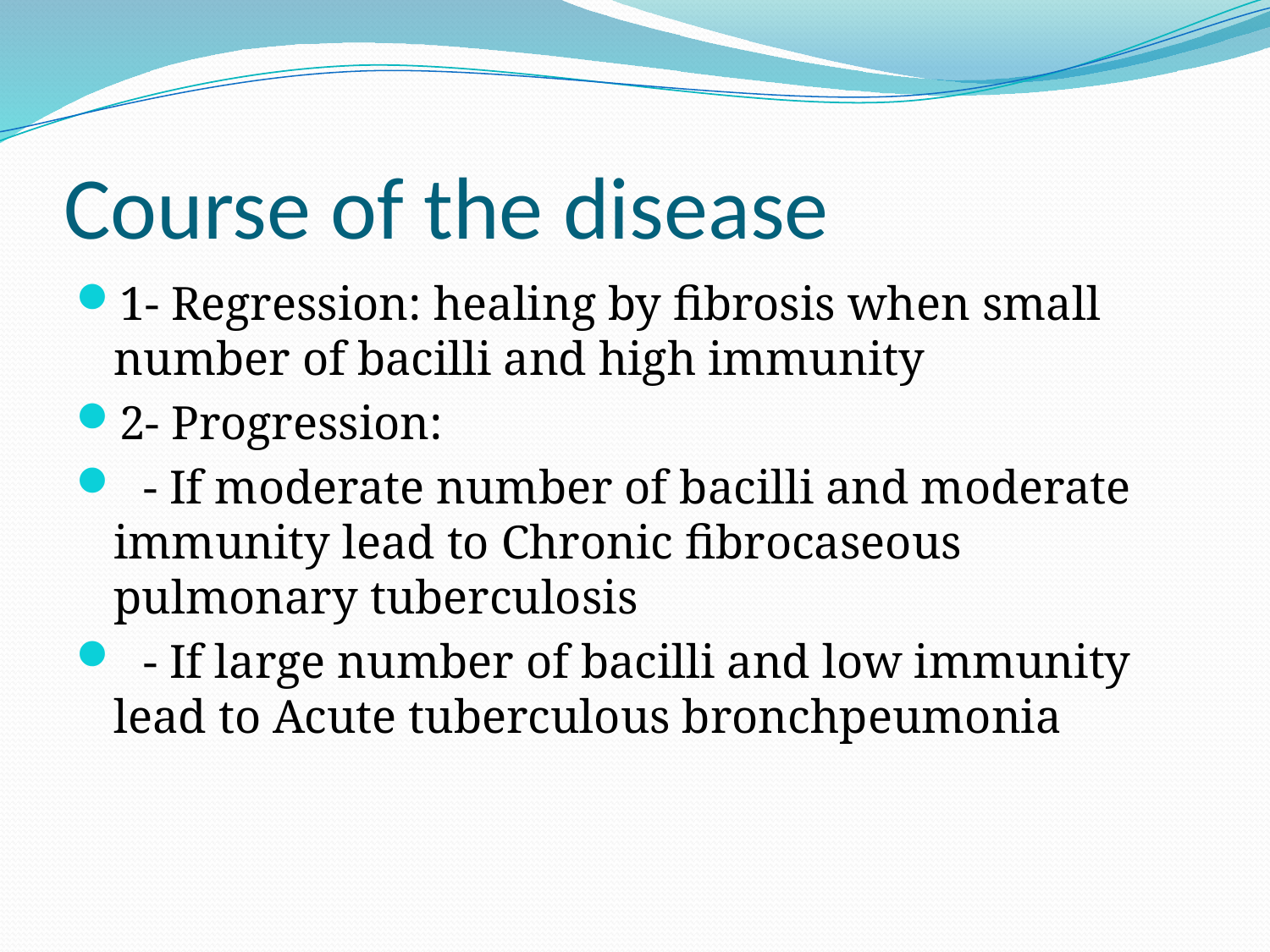

# Course of the disease
1- Regression: healing by fibrosis when small number of bacilli and high immunity
2- Progression:
  - If moderate number of bacilli and moderate immunity lead to Chronic fibrocaseous pulmonary tuberculosis
  - If large number of bacilli and low immunity lead to Acute tuberculous bronchpeumonia